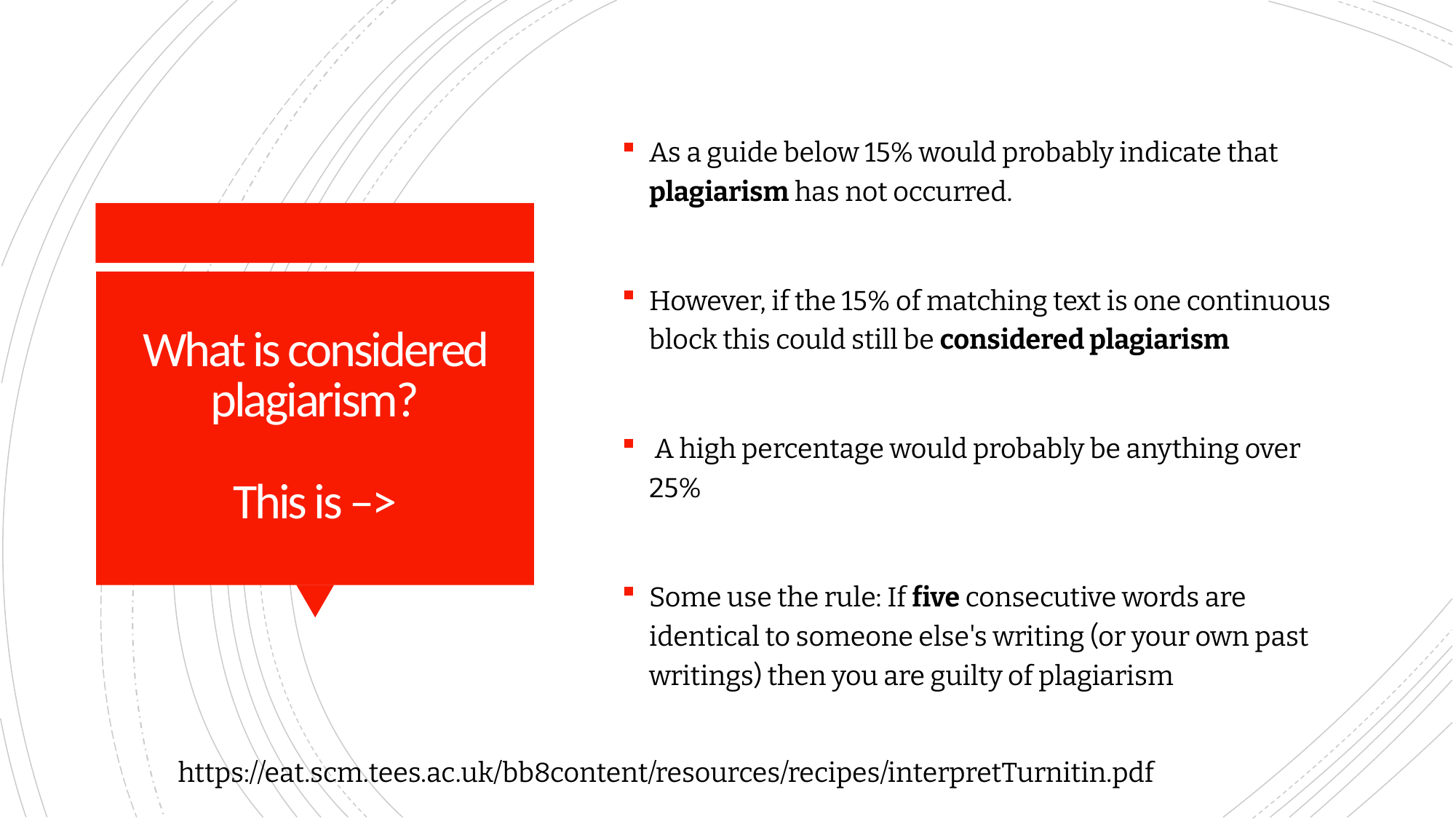

As a guide below 15% would probably indicate that plagiarism has not occurred.

However, if the 15% of matching text is one continuous block this could still be considered plagiarism

 A high percentage would probably be anything over 25%

Some use the rule: If five consecutive words are identical to someone else's writing (or your own past writings) then you are guilty of plagiarism
# What is considered plagiarism? This is –>
https://eat.scm.tees.ac.uk/bb8content/resources/recipes/interpretTurnitin.pdf